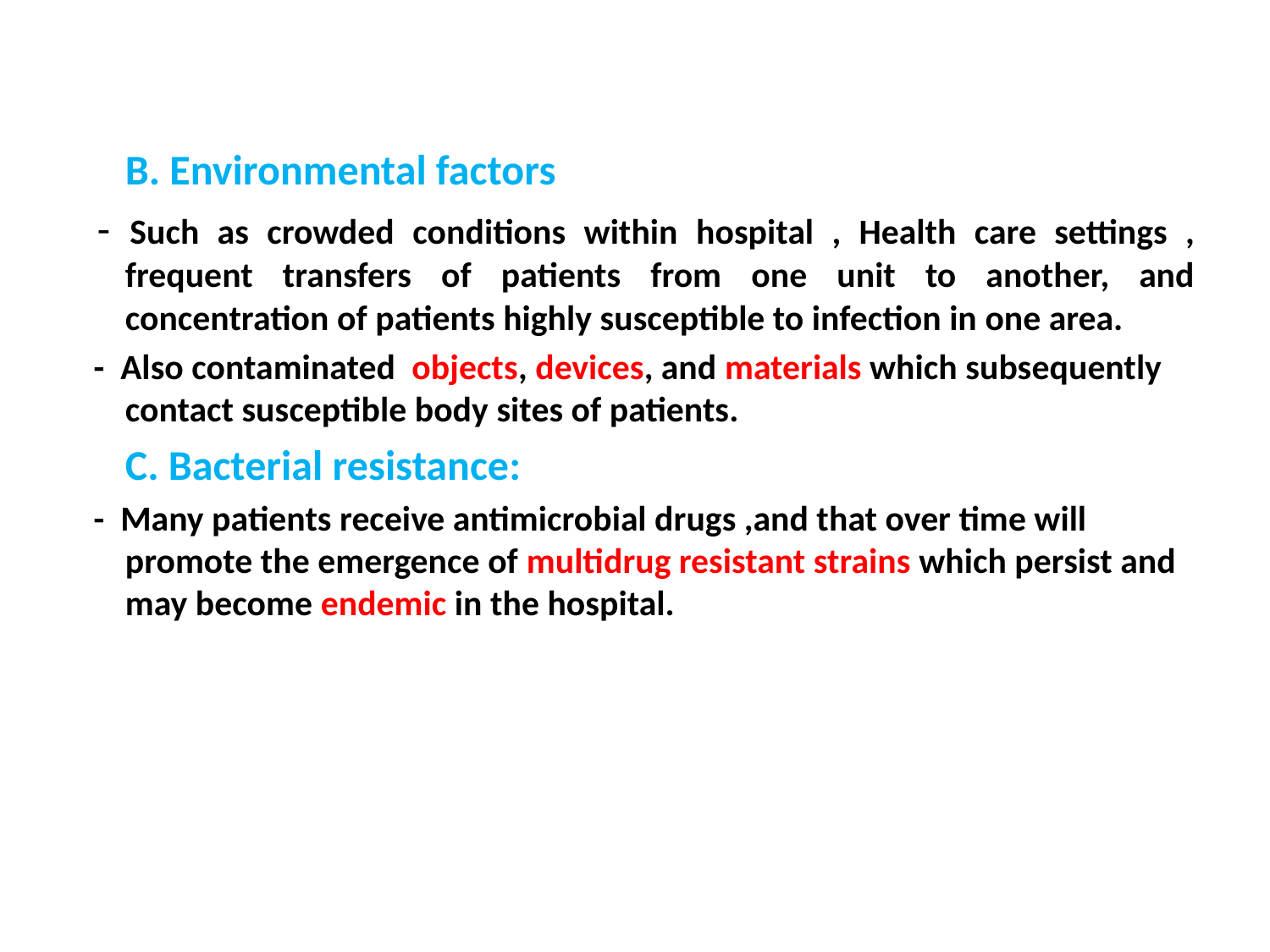

B. Environmental factors
 - Such as crowded conditions within hospital , Health care settings , frequent transfers of patients from one unit to another, and concentration of patients highly susceptible to infection in one area.
  -  Also contaminated  objects, devices, and materials which subsequently contact susceptible body sites of patients.
     C. Bacterial resistance:
  -  Many patients receive antimicrobial drugs ,and that over time will promote the emergence of multidrug resistant strains which persist and may become endemic in the hospital.